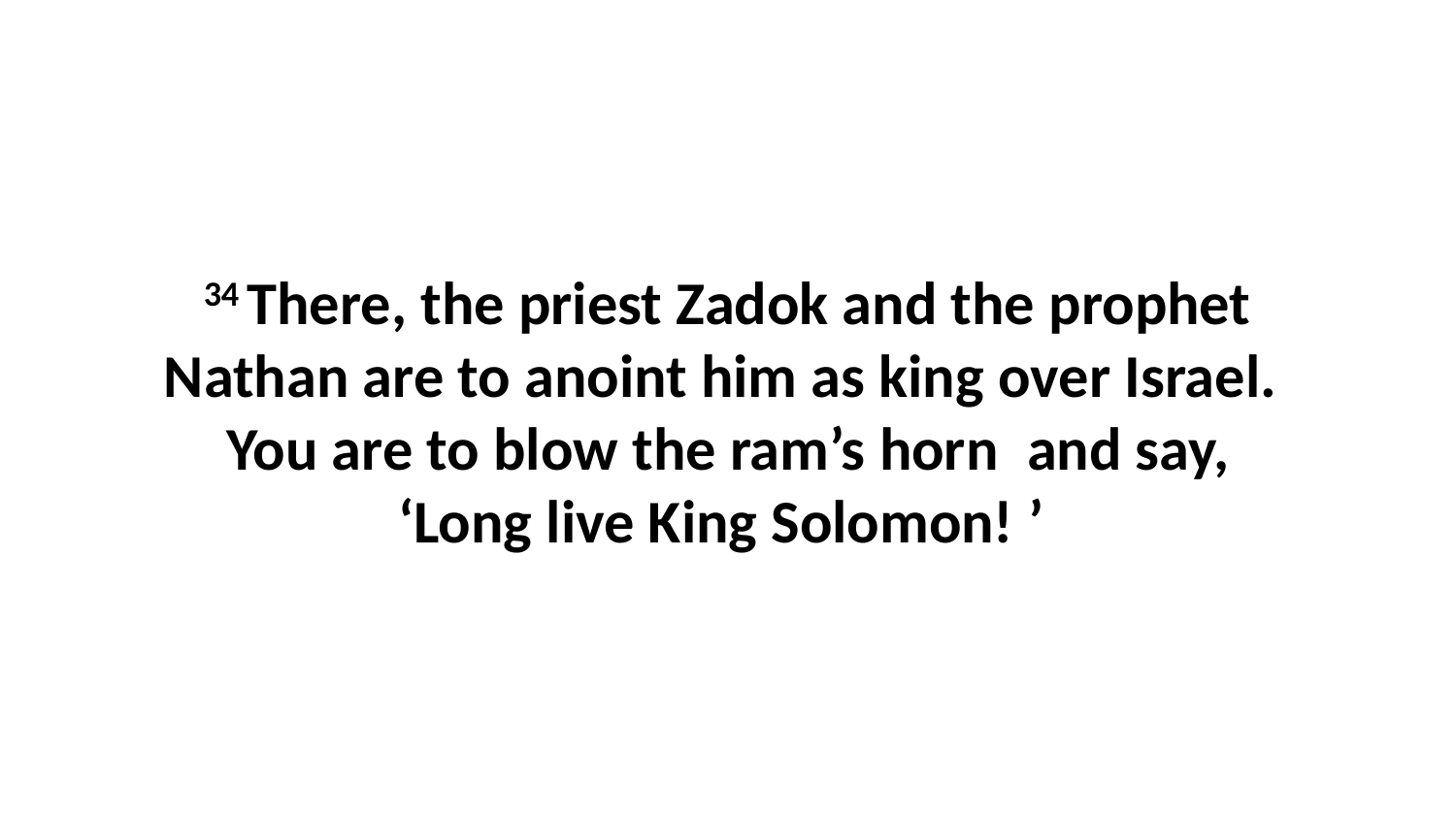

34 There, the priest Zadok and the prophet Nathan are to anoint him as king over Israel.  You are to blow the ram’s horn  and say, ‘Long live King Solomon! ’